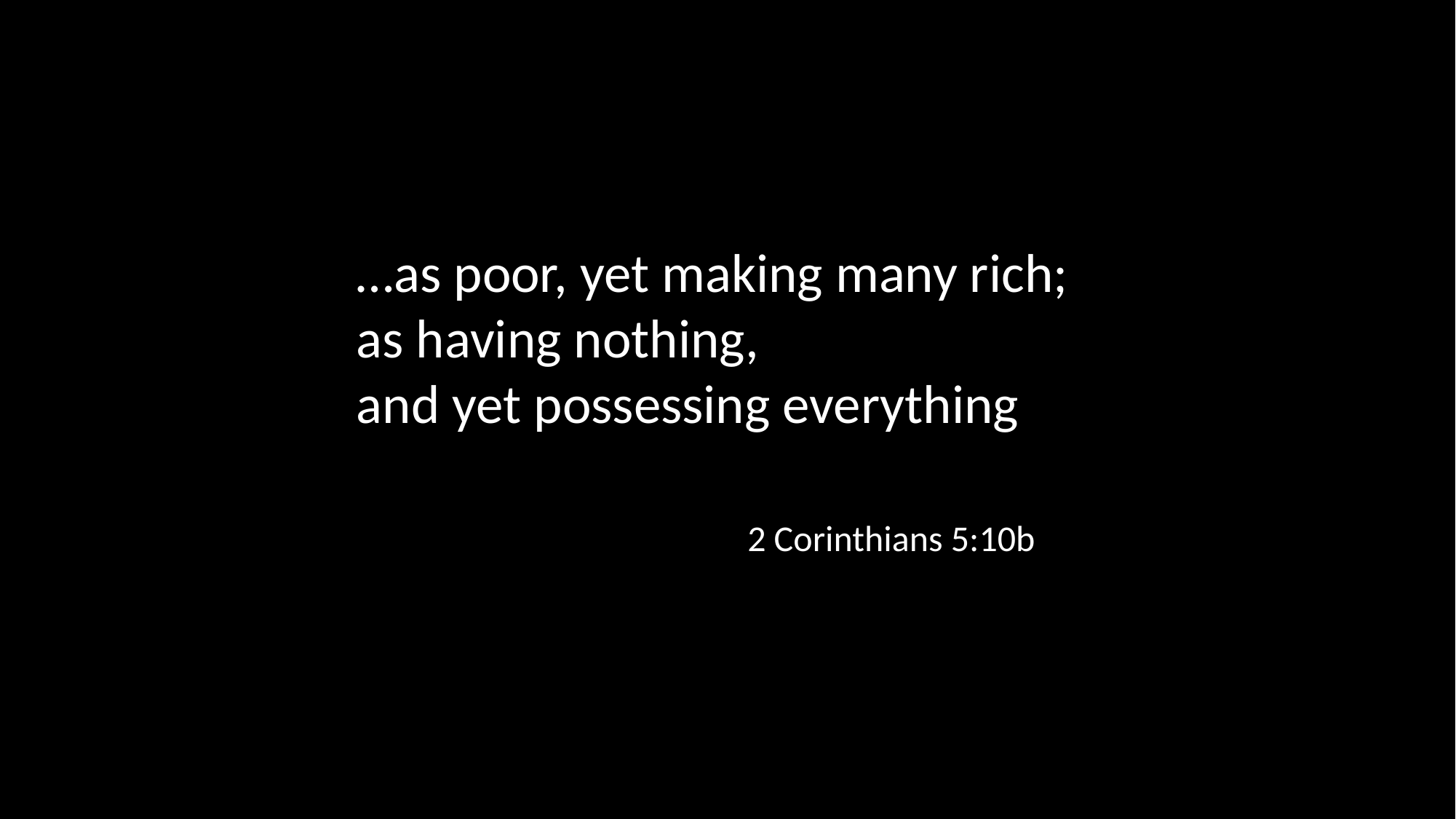

…as poor, yet making many rich;
as having nothing,
and yet possessing everything
2 Corinthians 5:10b